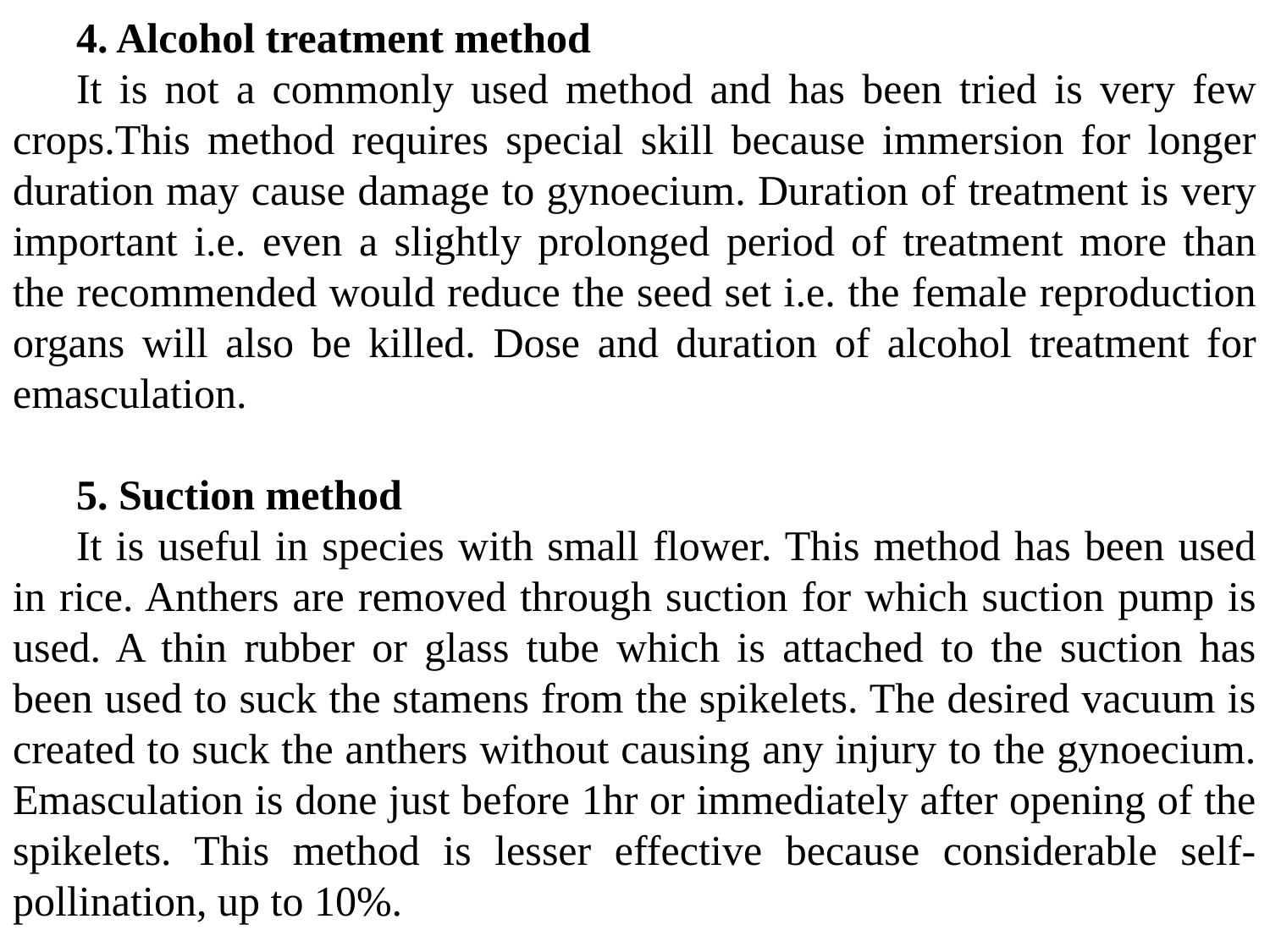

4. Alcohol treatment method
It is not a commonly used method and has been tried is very few crops.This method requires special skill because immersion for longer duration may cause damage to gynoecium. Duration of treatment is very important i.e. even a slightly prolonged period of treatment more than the recommended would reduce the seed set i.e. the female reproduction organs will also be killed. Dose and duration of alcohol treatment for emasculation.

5. Suction method
It is useful in species with small flower. This method has been used in rice. Anthers are removed through suction for which suction pump is used. A thin rubber or glass tube which is attached to the suction has been used to suck the stamens from the spikelets. The desired vacuum is created to suck the anthers without causing any injury to the gynoecium. Emasculation is done just before 1hr or immediately after opening of the spikelets. This method is lesser effective because considerable self-pollination, up to 10%.